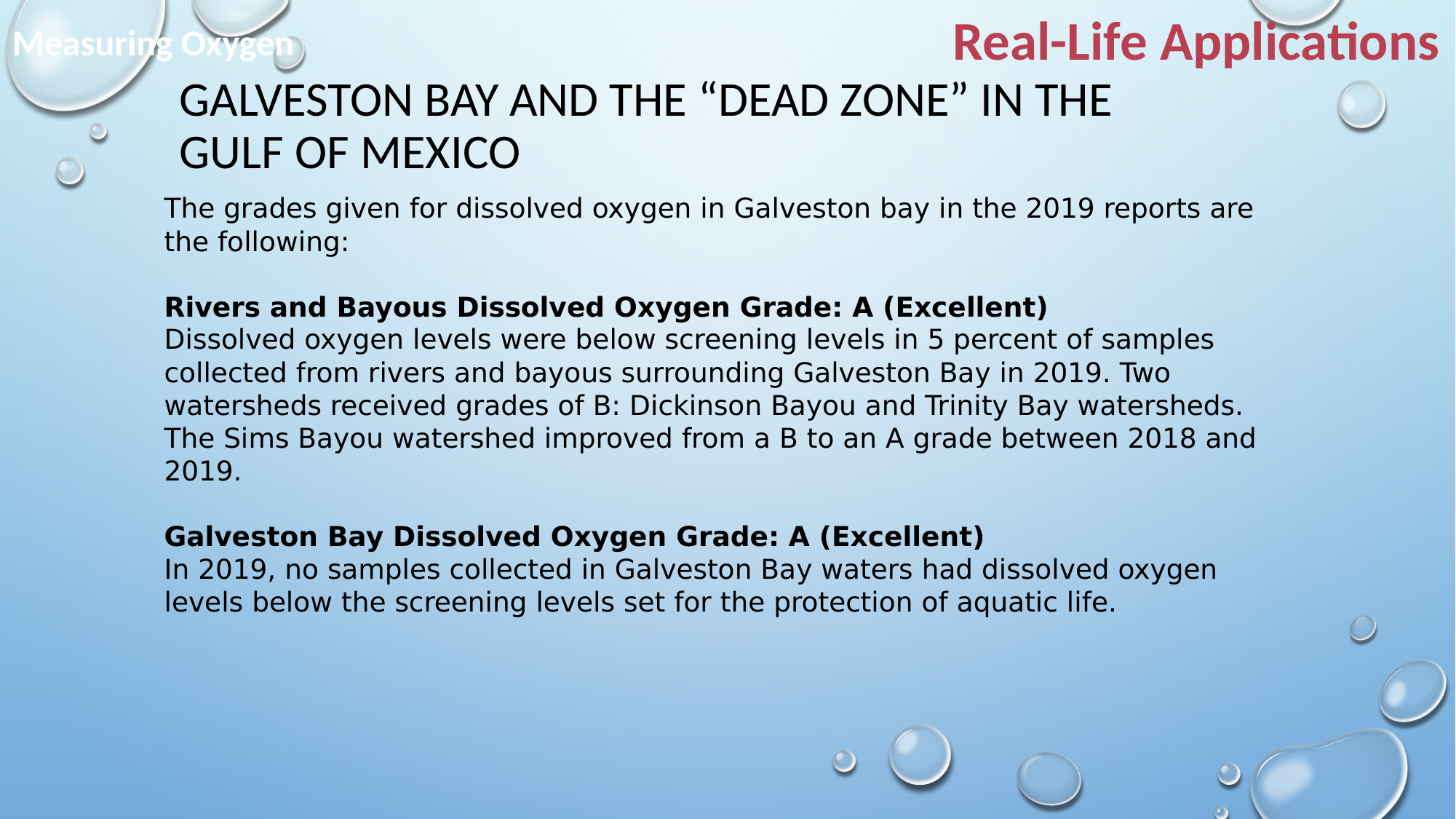

Real-Life Applications
Measuring Oxygen
GALVESTON BAY AND THE “DEAD ZONE” IN THE GULF OF MEXICO
The grades given for dissolved oxygen in Galveston bay in the 2019 reports are the following:

Rivers and Bayous Dissolved Oxygen Grade: A (Excellent)
Dissolved oxygen levels were below screening levels in 5 percent of samples collected from rivers and bayous surrounding Galveston Bay in 2019. Two watersheds received grades of B: Dickinson Bayou and Trinity Bay watersheds. The Sims Bayou watershed improved from a B to an A grade between 2018 and 2019.

Galveston Bay Dissolved Oxygen Grade: A (Excellent)
In 2019, no samples collected in Galveston Bay waters had dissolved oxygen levels below the screening levels set for the protection of aquatic life.